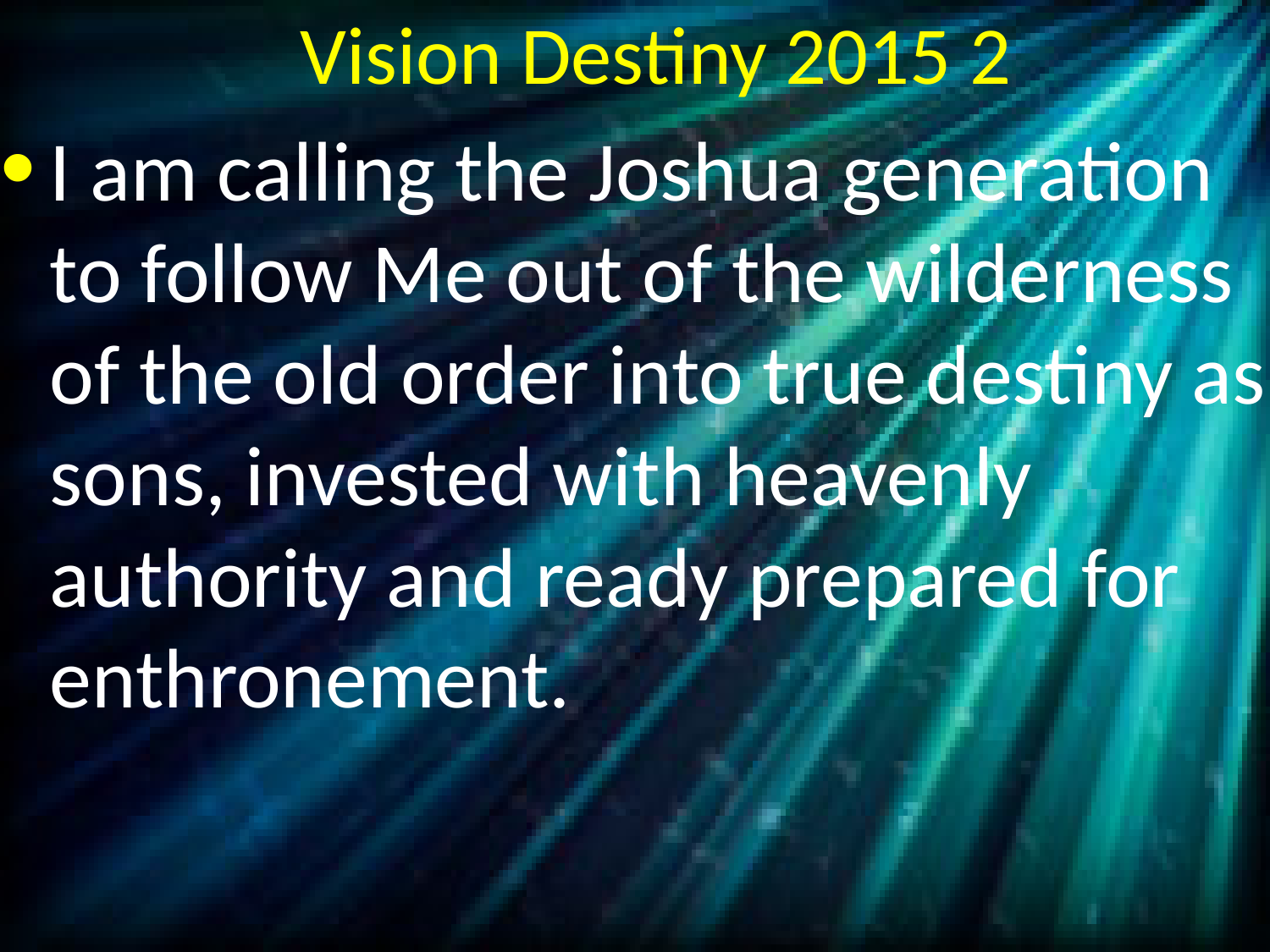

# Vision Destiny 2015 2
I am calling the Joshua generation to follow Me out of the wilderness of the old order into true destiny as sons, invested with heavenly authority and ready prepared for enthronement.